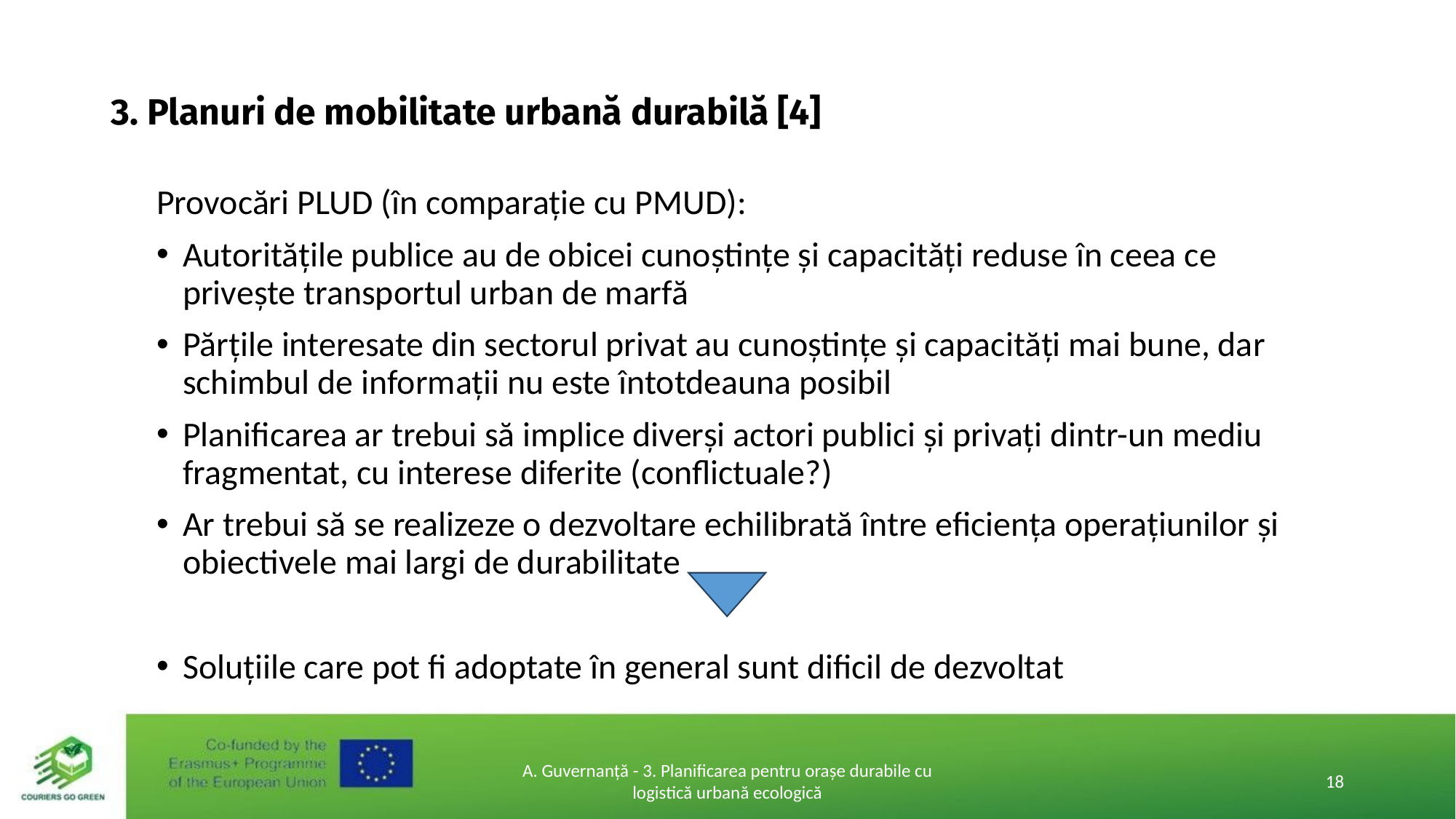

# 3. Planuri de mobilitate urbană durabilă [4]
Provocări PLUD (în comparație cu PMUD):
Autoritățile publice au de obicei cunoștințe și capacități reduse în ceea ce privește transportul urban de marfă
Părțile interesate din sectorul privat au cunoștințe și capacități mai bune, dar schimbul de informații nu este întotdeauna posibil
Planificarea ar trebui să implice diverși actori publici și privați dintr-un mediu fragmentat, cu interese diferite (conflictuale?)
Ar trebui să se realizeze o dezvoltare echilibrată între eficiența operațiunilor și obiectivele mai largi de durabilitate

Soluțiile care pot fi adoptate în general sunt dificil de dezvoltat

A. Guvernanță - 3. Planificarea pentru orașe durabile cu logistică urbană ecologică
18